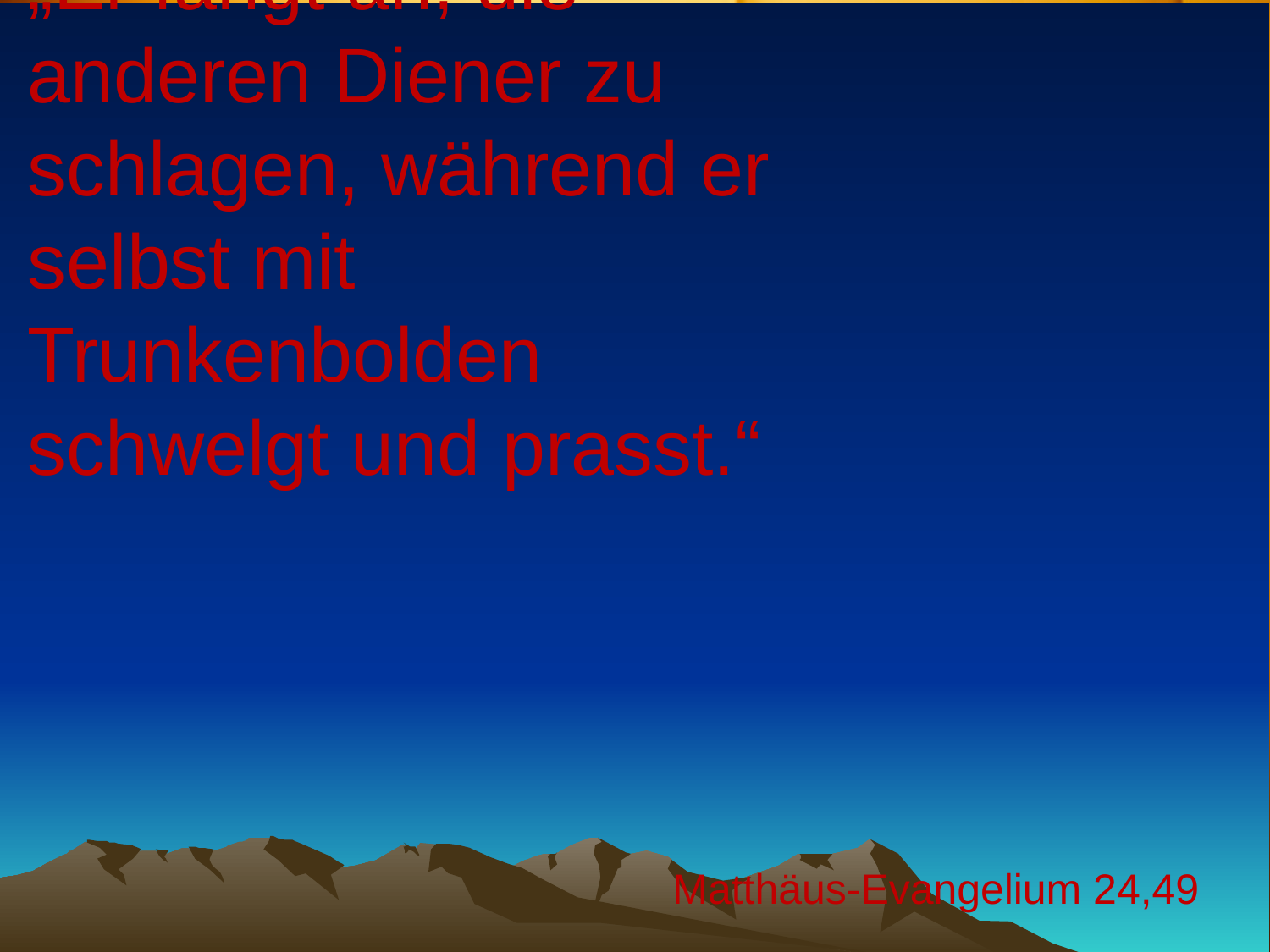

# „Er fängt an, die anderen Diener zu schlagen, während er selbst mit Trunkenbolden schwelgt und prasst.“
Matthäus-Evangelium 24,49